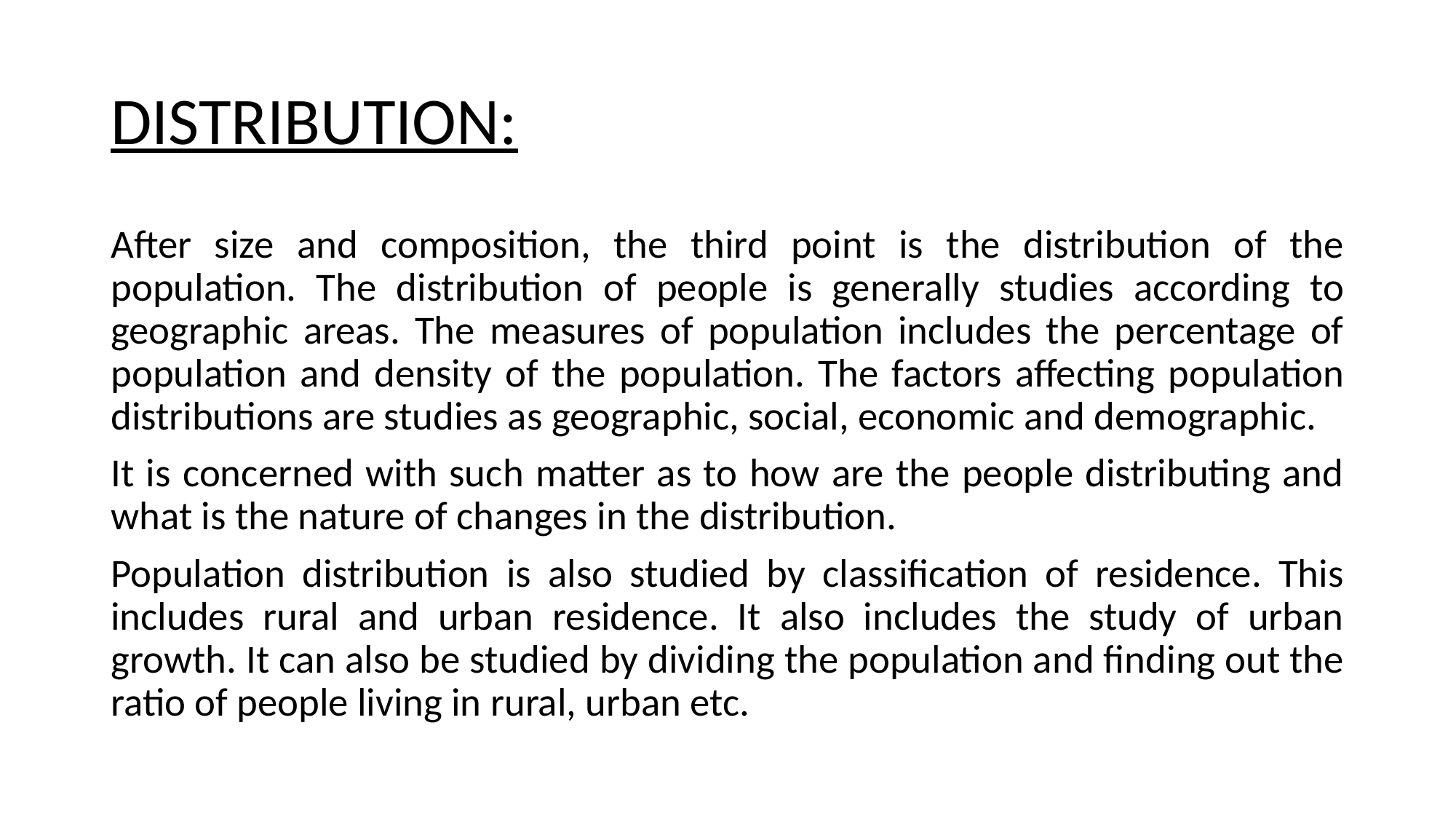

# DISTRIBUTION:
After size and composition, the third point is the distribution of the population. The distribution of people is generally studies according to geographic areas. The measures of population includes the percentage of population and density of the population. The factors affecting population distributions are studies as geographic, social, economic and demographic.
It is concerned with such matter as to how are the people distributing and what is the nature of changes in the distribution.
Population distribution is also studied by classification of residence. This includes rural and urban residence. It also includes the study of urban growth. It can also be studied by dividing the population and finding out the ratio of people living in rural, urban etc.